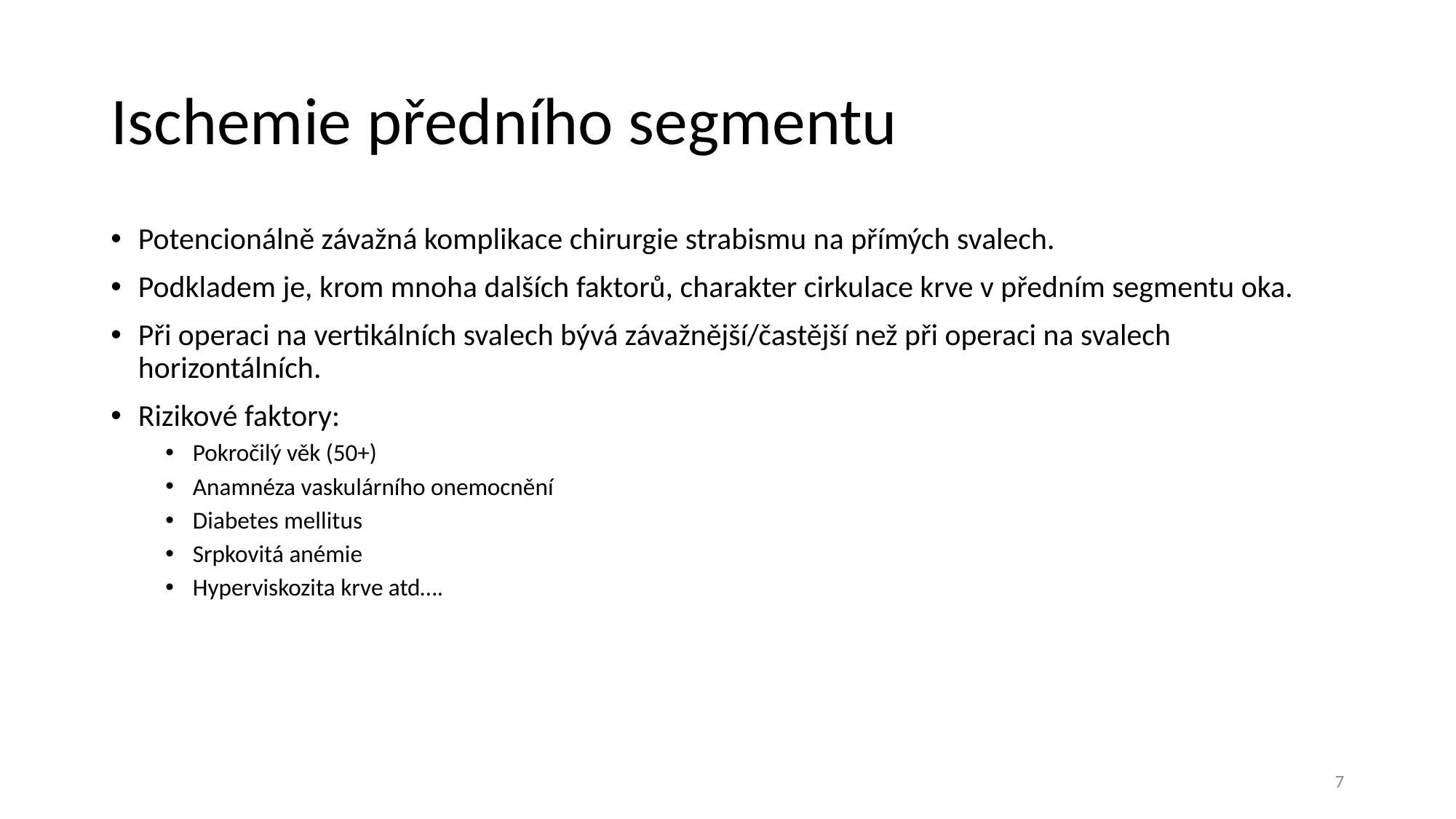

# Ischemie předního segmentu
Potencionálně závažná komplikace chirurgie strabismu na přímých svalech.
Podkladem je, krom mnoha dalších faktorů, charakter cirkulace krve v předním segmentu oka.
Při operaci na vertikálních svalech bývá závažnější/častější než při operaci na svalech horizontálních.
Rizikové faktory:
Pokročilý věk (50+)
Anamnéza vaskulárního onemocnění
Diabetes mellitus
Srpkovitá anémie
Hyperviskozita krve atd….
7